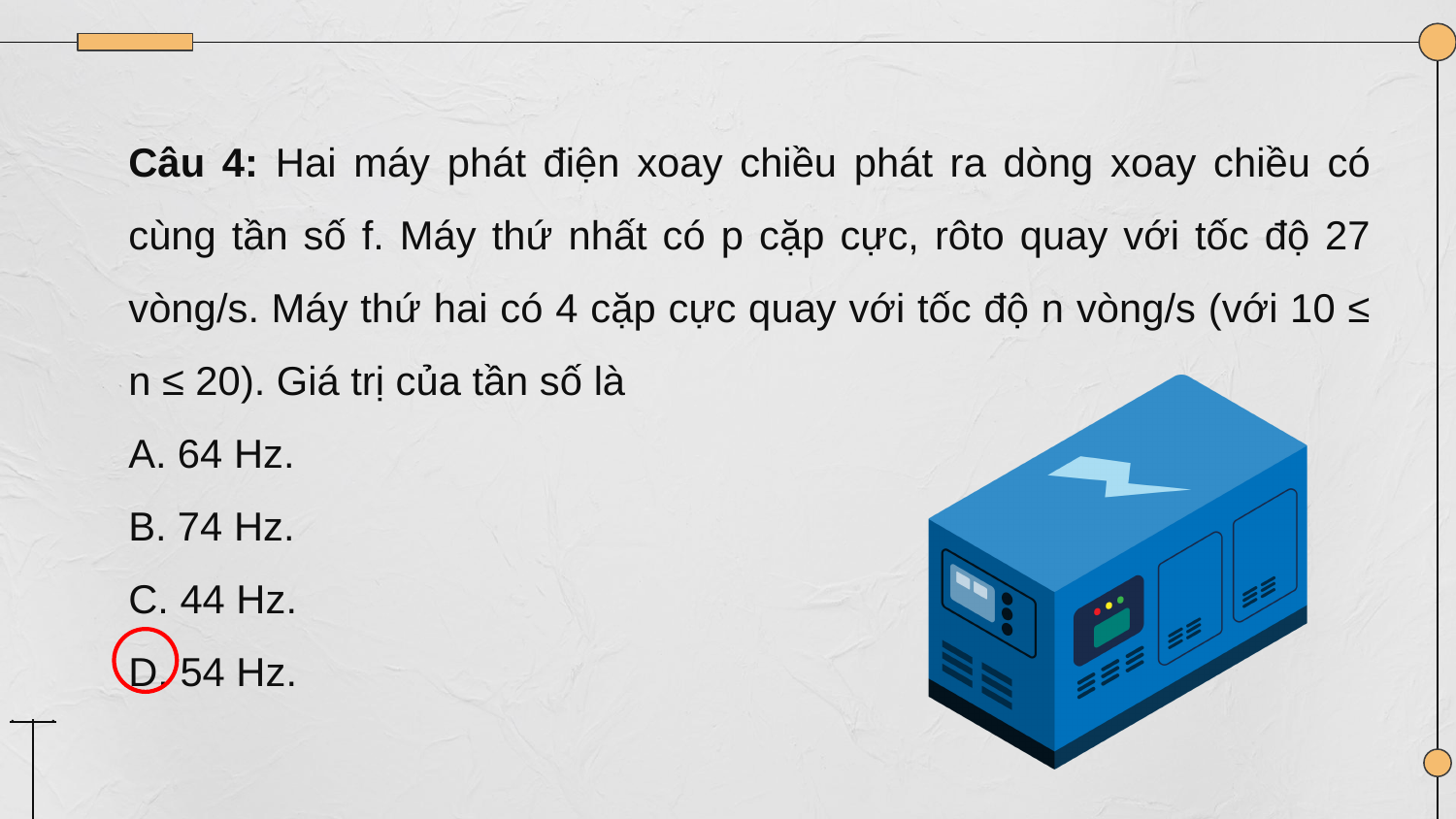

Câu 4: Hai máy phát điện xoay chiều phát ra dòng xoay chiều có cùng tần số f. Máy thứ nhất có p cặp cực, rôto quay với tốc độ 27 vòng/s. Máy thứ hai có 4 cặp cực quay với tốc độ n vòng/s (với 10 ≤ n ≤ 20). Giá trị của tần số là
A. 64 Hz.
B. 74 Hz.
C. 44 Hz.
D. 54 Hz.